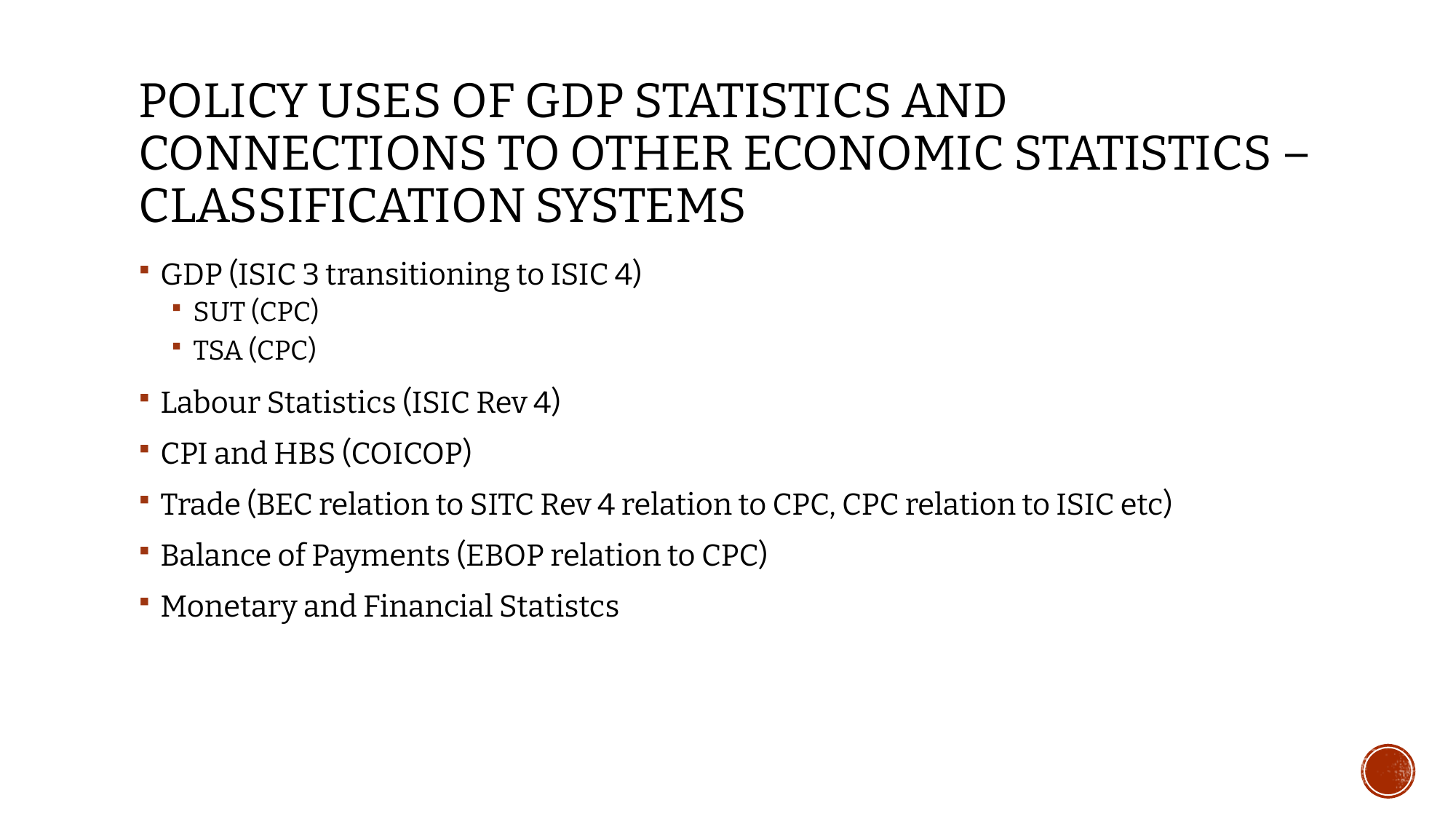

# policy Uses of GDP statistics and Connections to other economic statistics – classification systems
GDP (ISIC 3 transitioning to ISIC 4)
SUT (CPC)
TSA (CPC)
Labour Statistics (ISIC Rev 4)
CPI and HBS (COICOP)
Trade (BEC relation to SITC Rev 4 relation to CPC, CPC relation to ISIC etc)
Balance of Payments (EBOP relation to CPC)
Monetary and Financial Statistcs